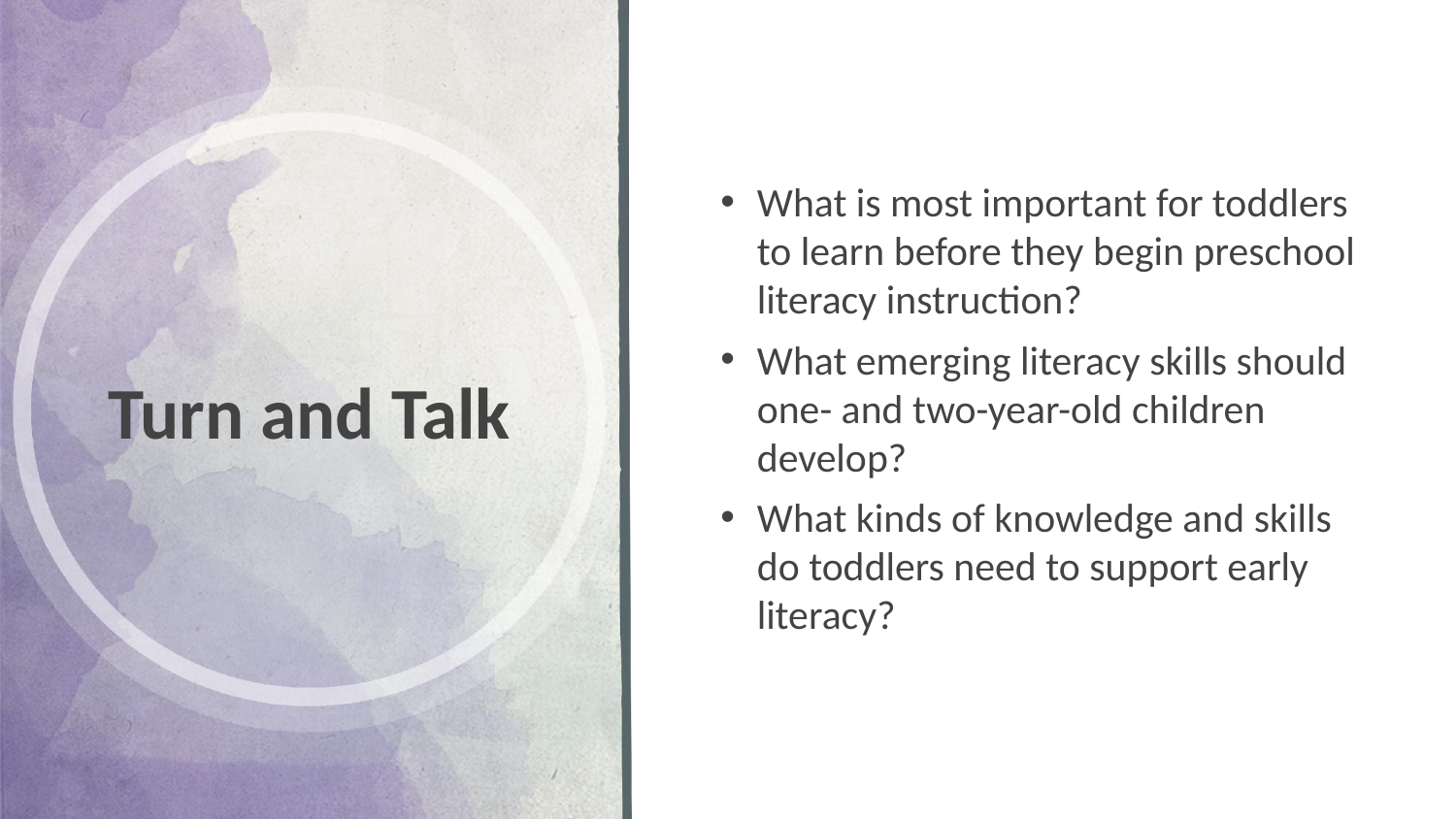

# Turn and Talk
What is most important for toddlers to learn before they begin preschool literacy instruction?
What emerging literacy skills should one- and two-year-old children develop?
What kinds of knowledge and skills do toddlers need to support early literacy?